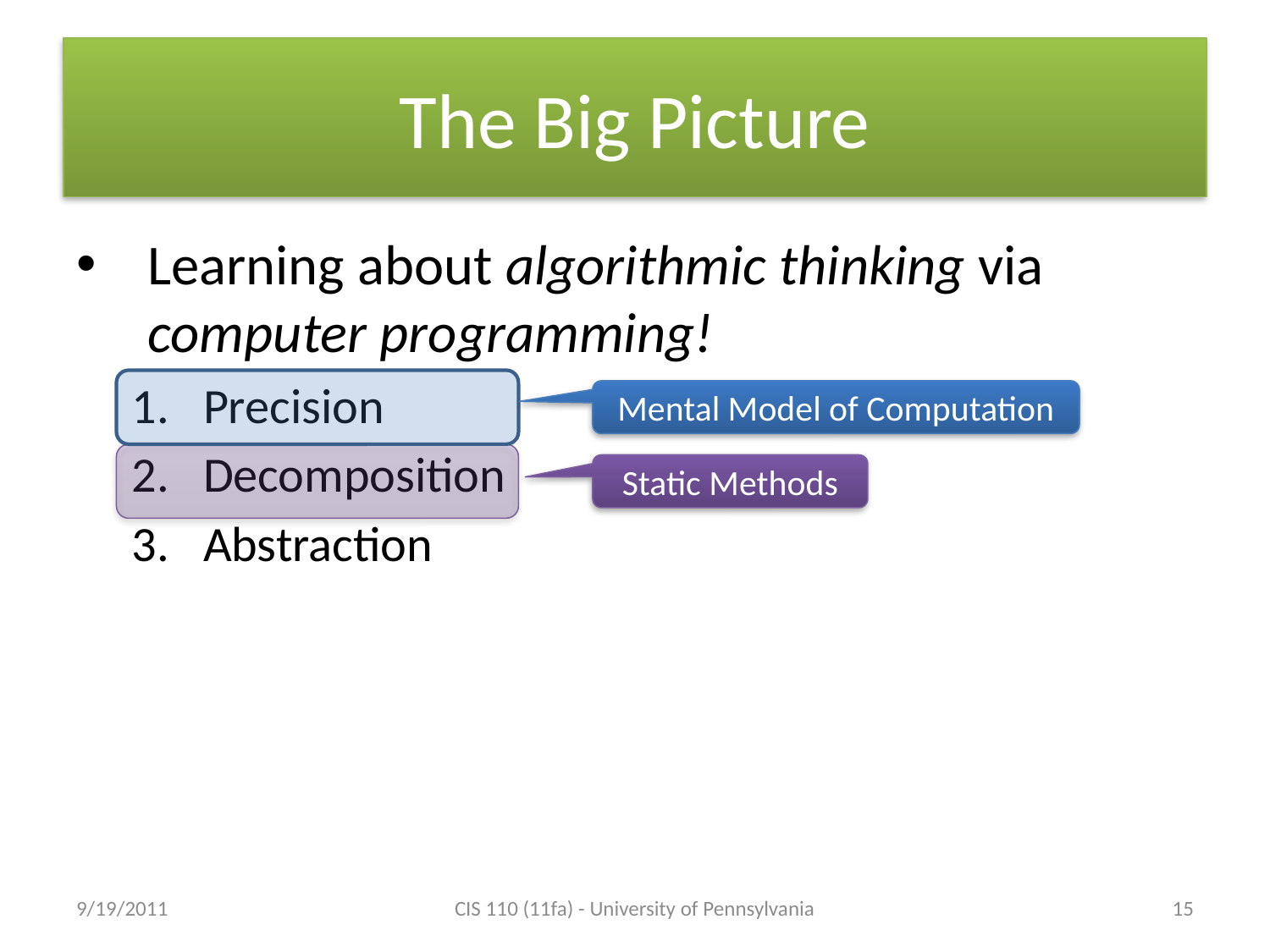

# The Big Picture
Learning about algorithmic thinking via computer programming!
Precision
Decomposition
Abstraction

Mental Model of Computation

Static Methods
9/19/2011
CIS 110 (11fa) - University of Pennsylvania
15